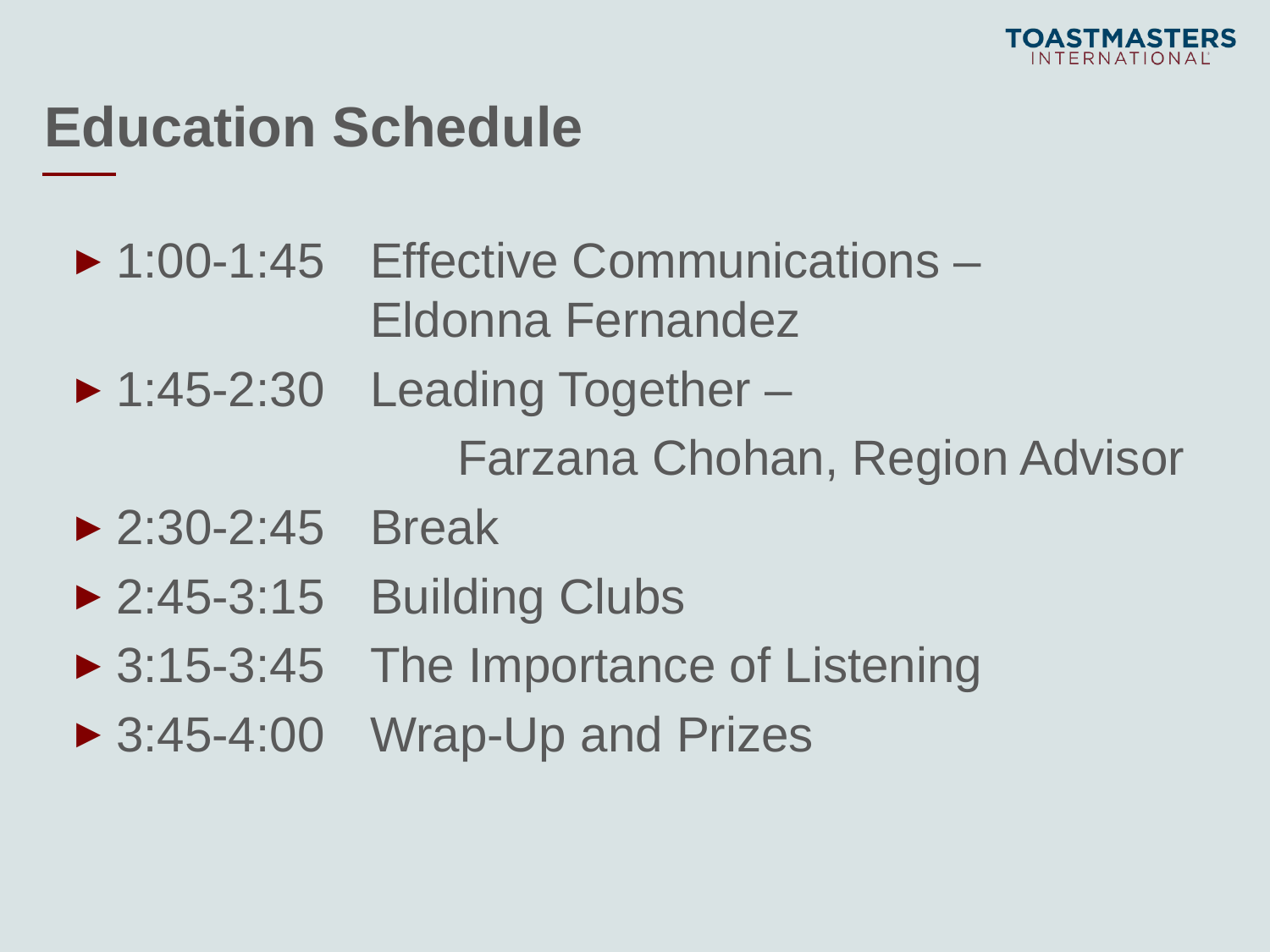

# Education Schedule
1:00-1:45 	Effective Communications – 				Eldonna Fernandez
1:45-2:30 	Leading Together –
			Farzana Chohan, Region Advisor
2:30-2:45 	Break
2:45-3:15 	Building Clubs
3:15-3:45 	The Importance of Listening
3:45-4:00 	Wrap-Up and Prizes